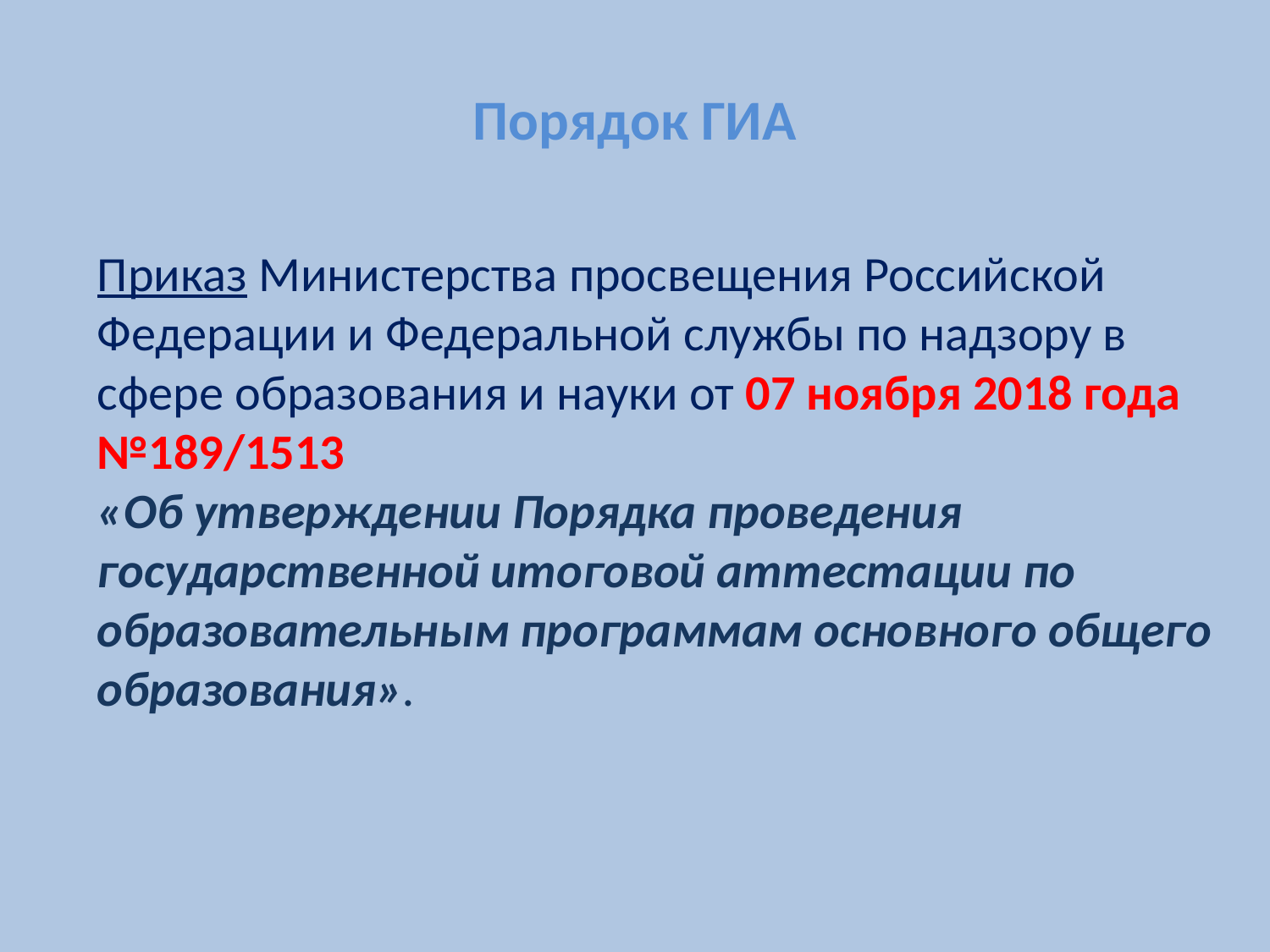

# Порядок ГИА
Приказ Министерства просвещения Российской Федерации и Федеральной службы по надзору в сфере образования и науки от 07 ноября 2018 года №189/1513
«Об утверждении Порядка проведения государственной итоговой аттестации по образовательным программам основного общего образования».